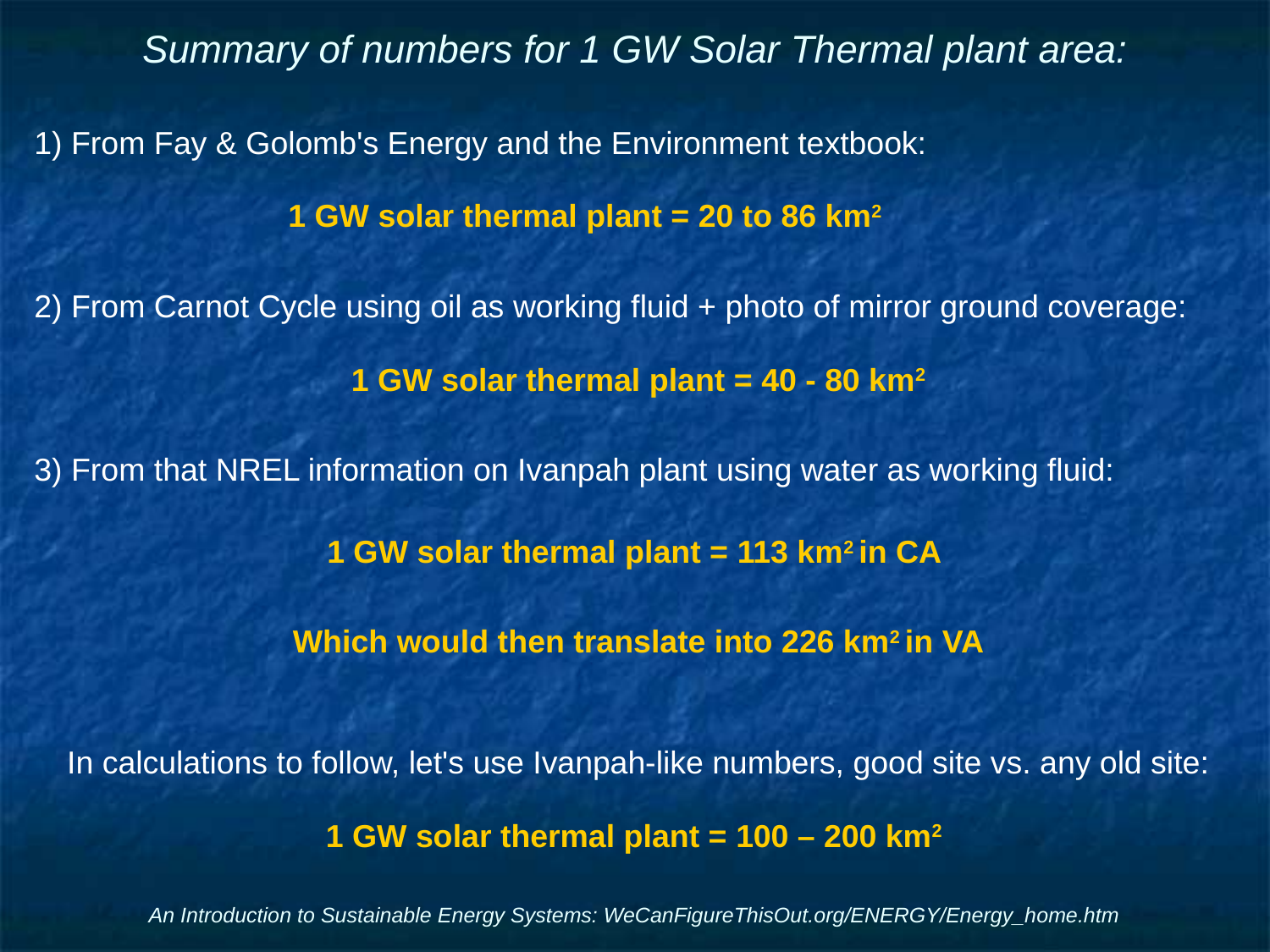

# Summary of numbers for 1 GW Solar Thermal plant area:
1) From Fay & Golomb's Energy and the Environment textbook:

		1 GW solar thermal plant = 20 to 86 km2

2) From Carnot Cycle using oil as working fluid + photo of mirror ground coverage:

1 GW solar thermal plant = 40 - 80 km2

3) From that NREL information on Ivanpah plant using water as working fluid:

1 GW solar thermal plant = 113 km2 in CA

Which would then translate into 226 km2 in VA

In calculations to follow, let's use Ivanpah-like numbers, good site vs. any old site:

1 GW solar thermal plant = 100 – 200 km2
An Introduction to Sustainable Energy Systems: WeCanFigureThisOut.org/ENERGY/Energy_home.htm